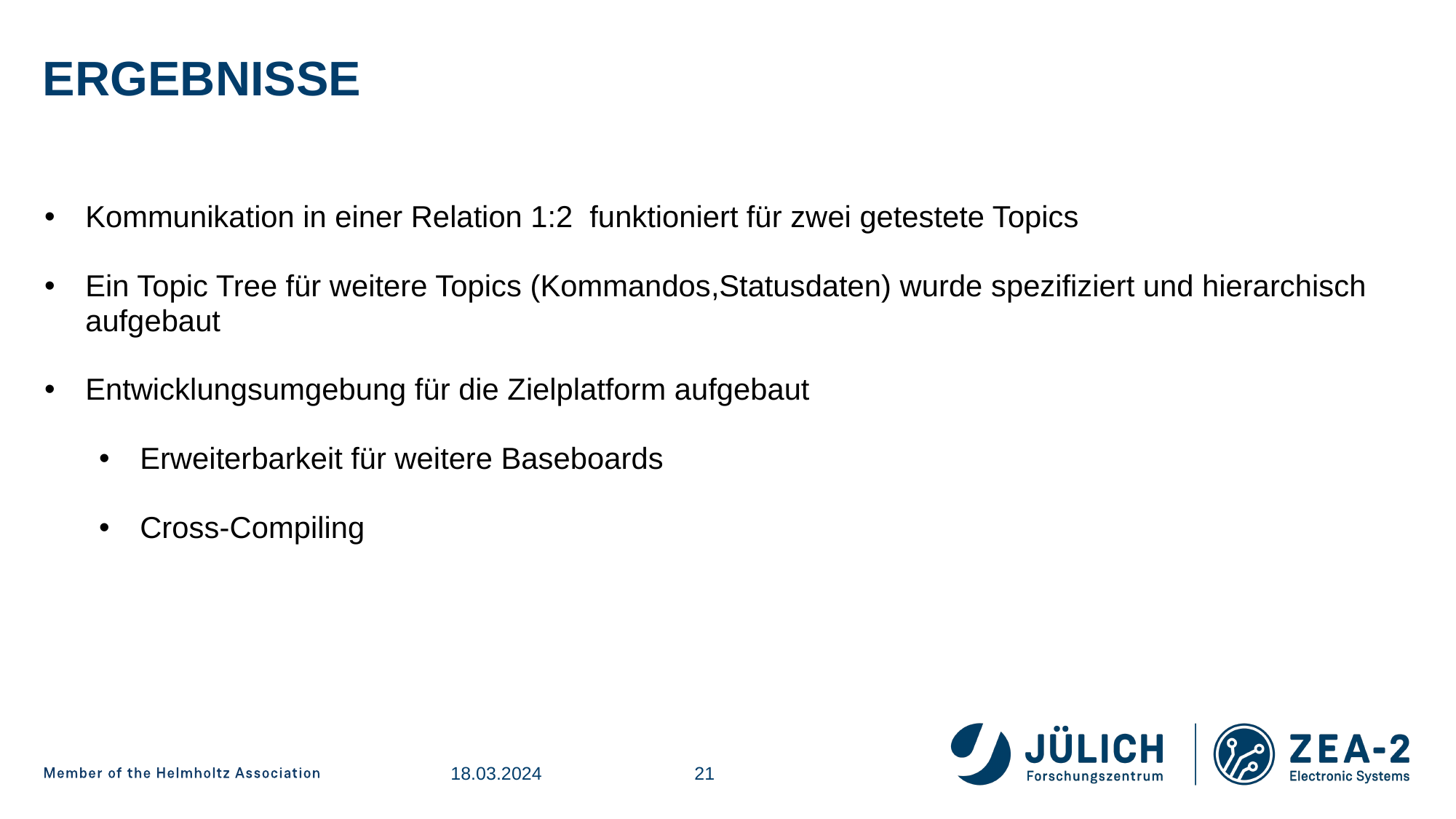

# Ergebnisse
Kommunikation in einer Relation 1:2  funktioniert für zwei getestete Topics

Ein Topic Tree für weitere Topics (Kommandos,Statusdaten) wurde spezifiziert und hierarchisch aufgebaut

Entwicklungsumgebung für die Zielplatform aufgebaut

Erweiterbarkeit für weitere Baseboards

Cross-Compiling
18.03.2024
21